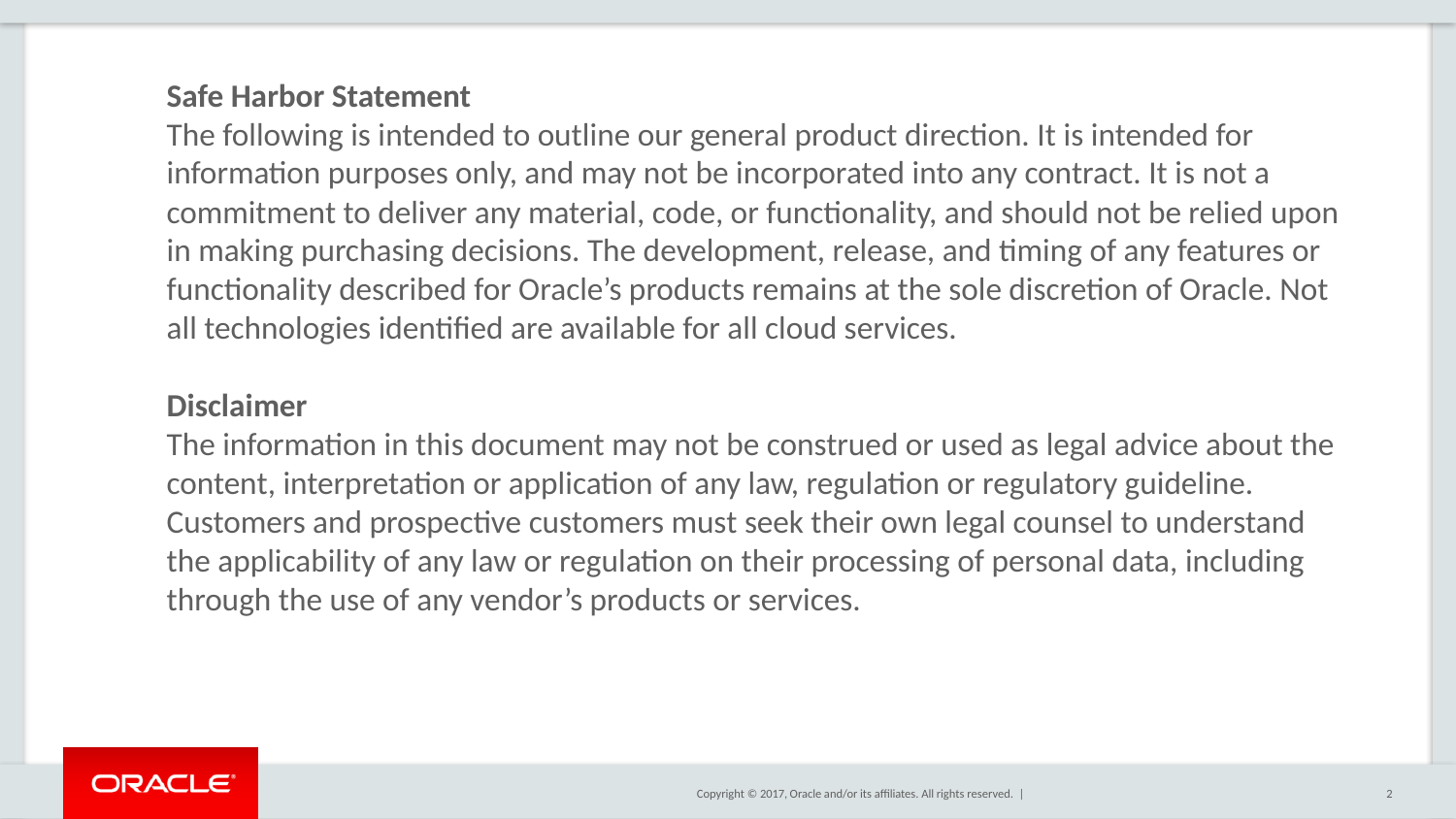

Safe Harbor Statement
The following is intended to outline our general product direction. It is intended for information purposes only, and may not be incorporated into any contract. It is not a commitment to deliver any material, code, or functionality, and should not be relied upon in making purchasing decisions. The development, release, and timing of any features or functionality described for Oracle’s products remains at the sole discretion of Oracle. Not all technologies identified are available for all cloud services.

Disclaimer
The information in this document may not be construed or used as legal advice about the content, interpretation or application of any law, regulation or regulatory guideline. Customers and prospective customers must seek their own legal counsel to understand the applicability of any law or regulation on their processing of personal data, including through the use of any vendor’s products or services.
#

2